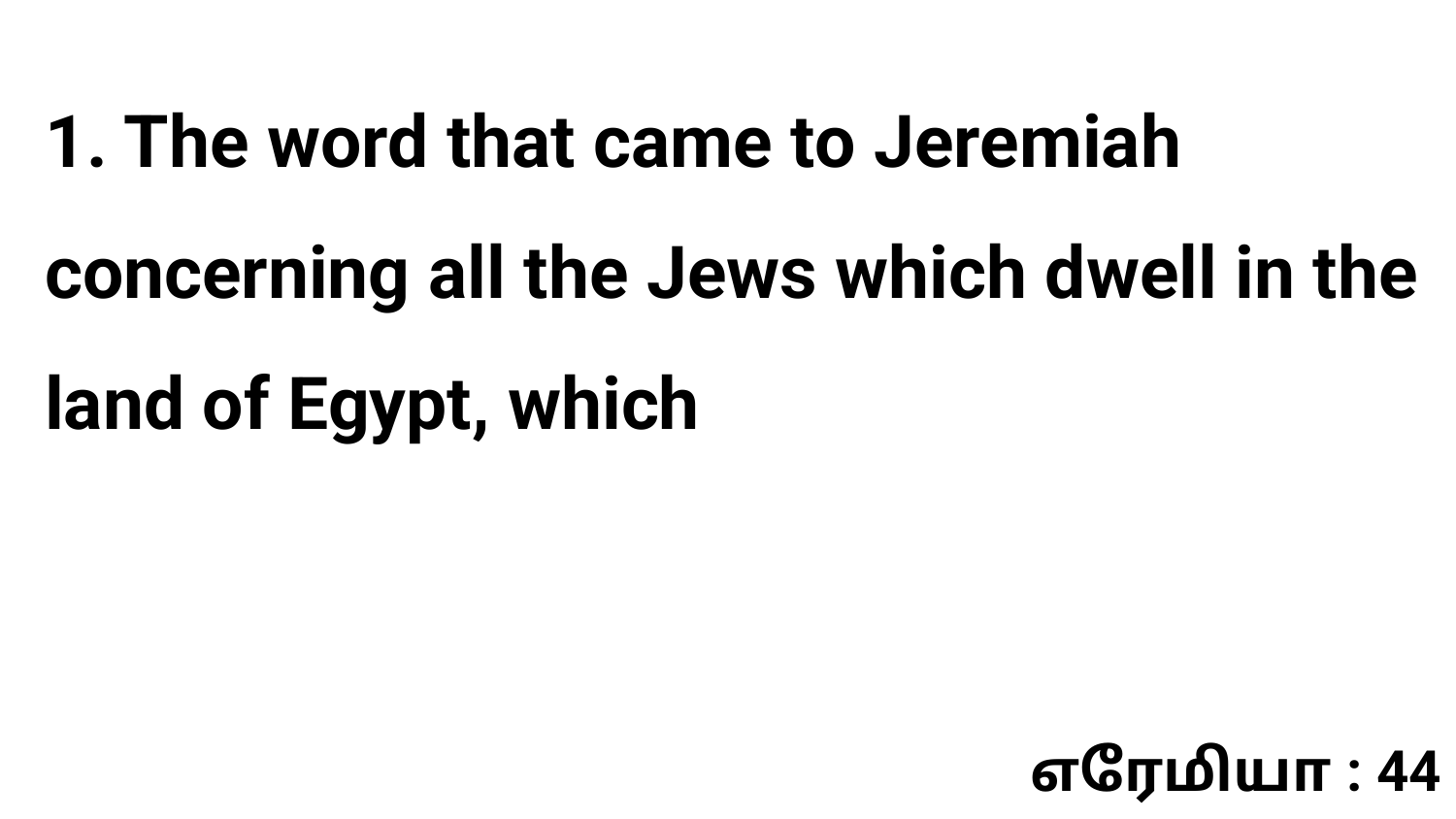

1. The word that came to Jeremiah concerning all the Jews which dwell in the land of Egypt, which
எரேமியா : 44